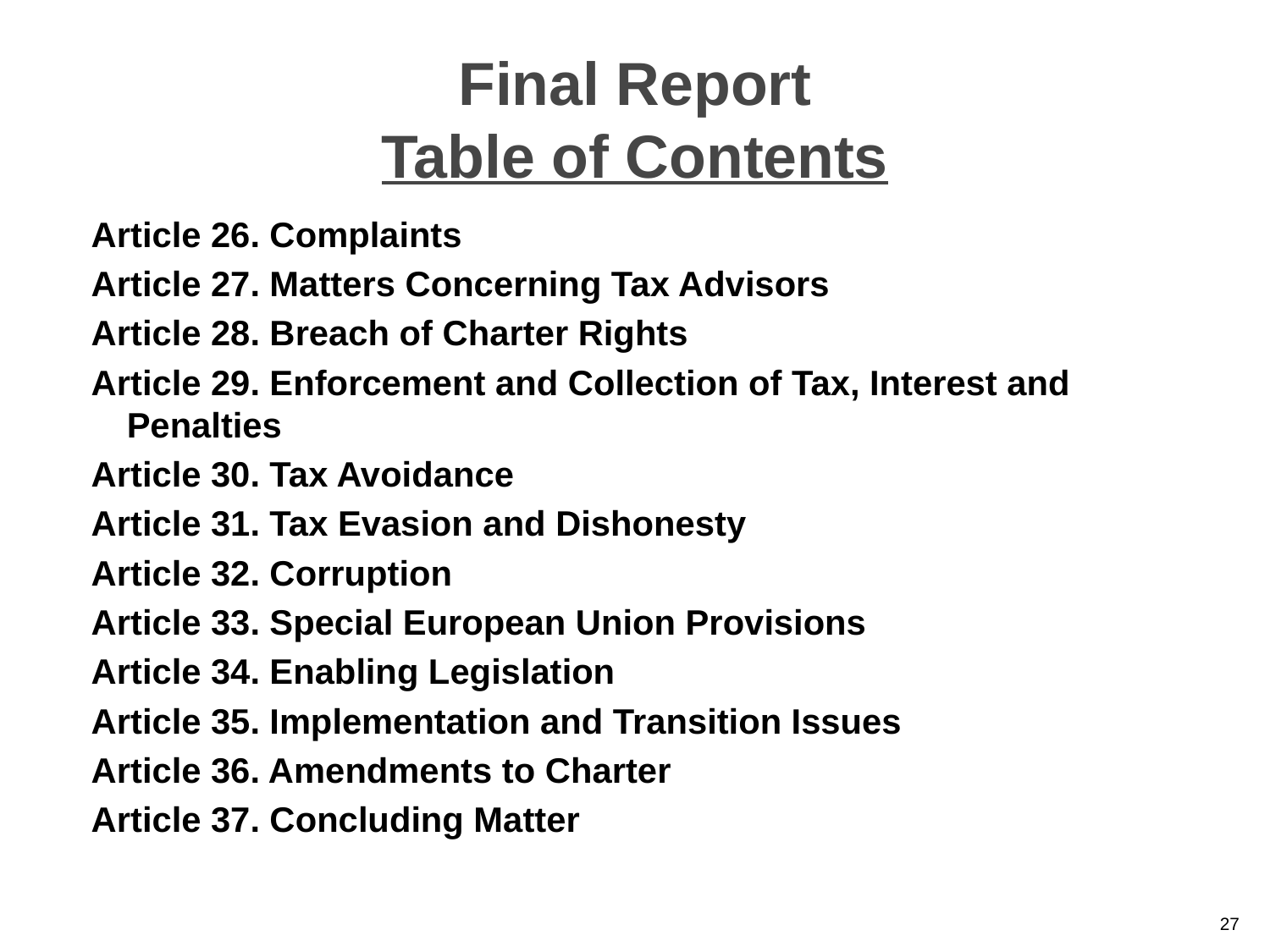

# Final Report Table of Contents
Article 26. Complaints
Article 27. Matters Concerning Tax Advisors
Article 28. Breach of Charter Rights
Article 29. Enforcement and Collection of Tax, Interest and Penalties
Article 30. Tax Avoidance
Article 31. Tax Evasion and Dishonesty
Article 32. Corruption
Article 33. Special European Union Provisions
Article 34. Enabling Legislation
Article 35. Implementation and Transition Issues
Article 36. Amendments to Charter
Article 37. Concluding Matter
27